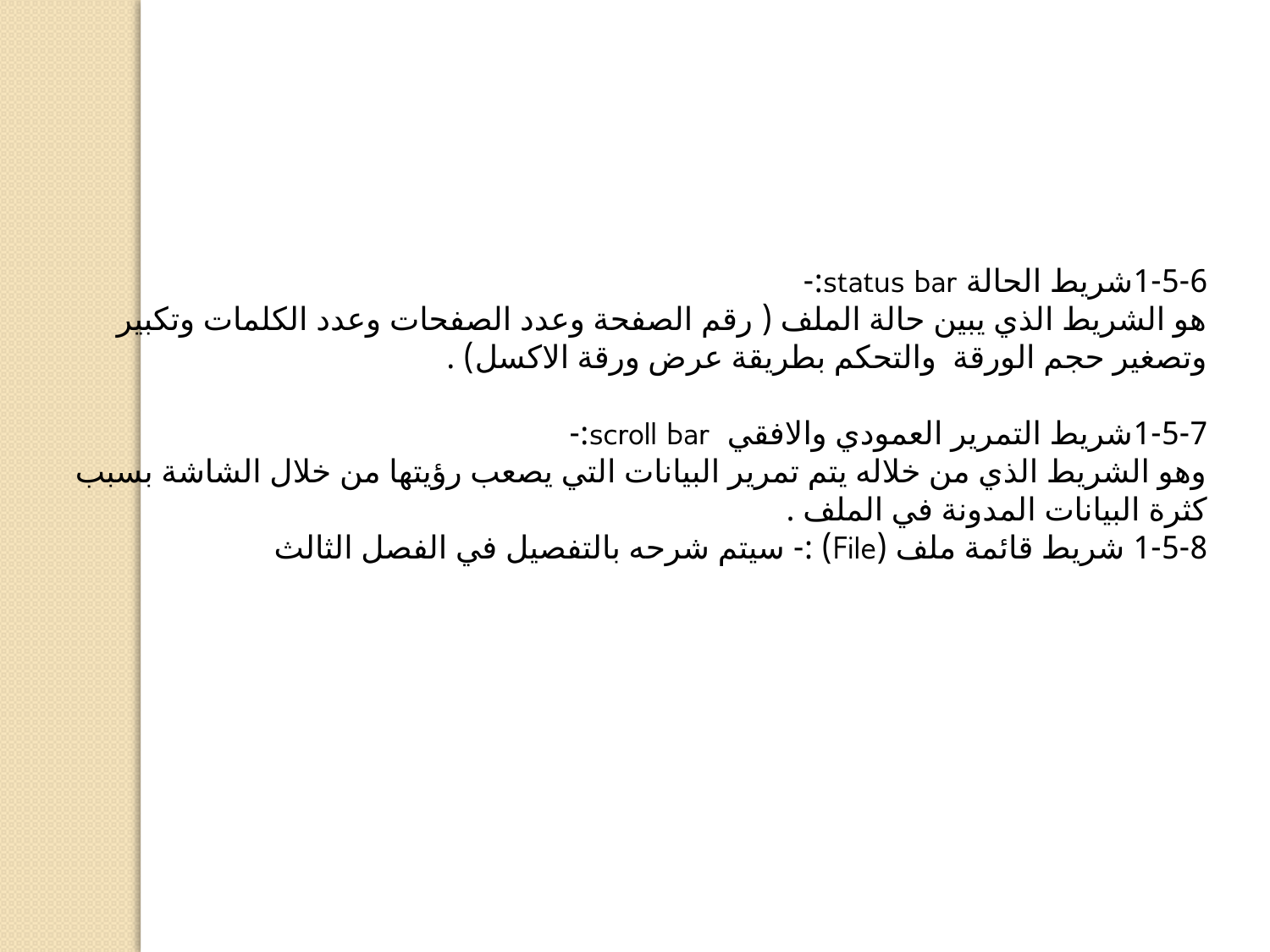

1-5-6	شريط الحالة status bar:-
هو الشريط الذي يبين حالة الملف ( رقم الصفحة وعدد الصفحات وعدد الكلمات وتكبير وتصغير حجم الورقة  والتحكم بطريقة عرض ورقة الاكسل) .

1-5-7	شريط التمرير العمودي والافقي  scroll bar:-
وهو الشريط الذي من خلاله يتم تمرير البيانات التي يصعب رؤيتها من خلال الشاشة بسبب كثرة البيانات المدونة في الملف .
1-5-8 شريط قائمة ملف (File) :- سيتم شرحه بالتفصيل في الفصل الثالث